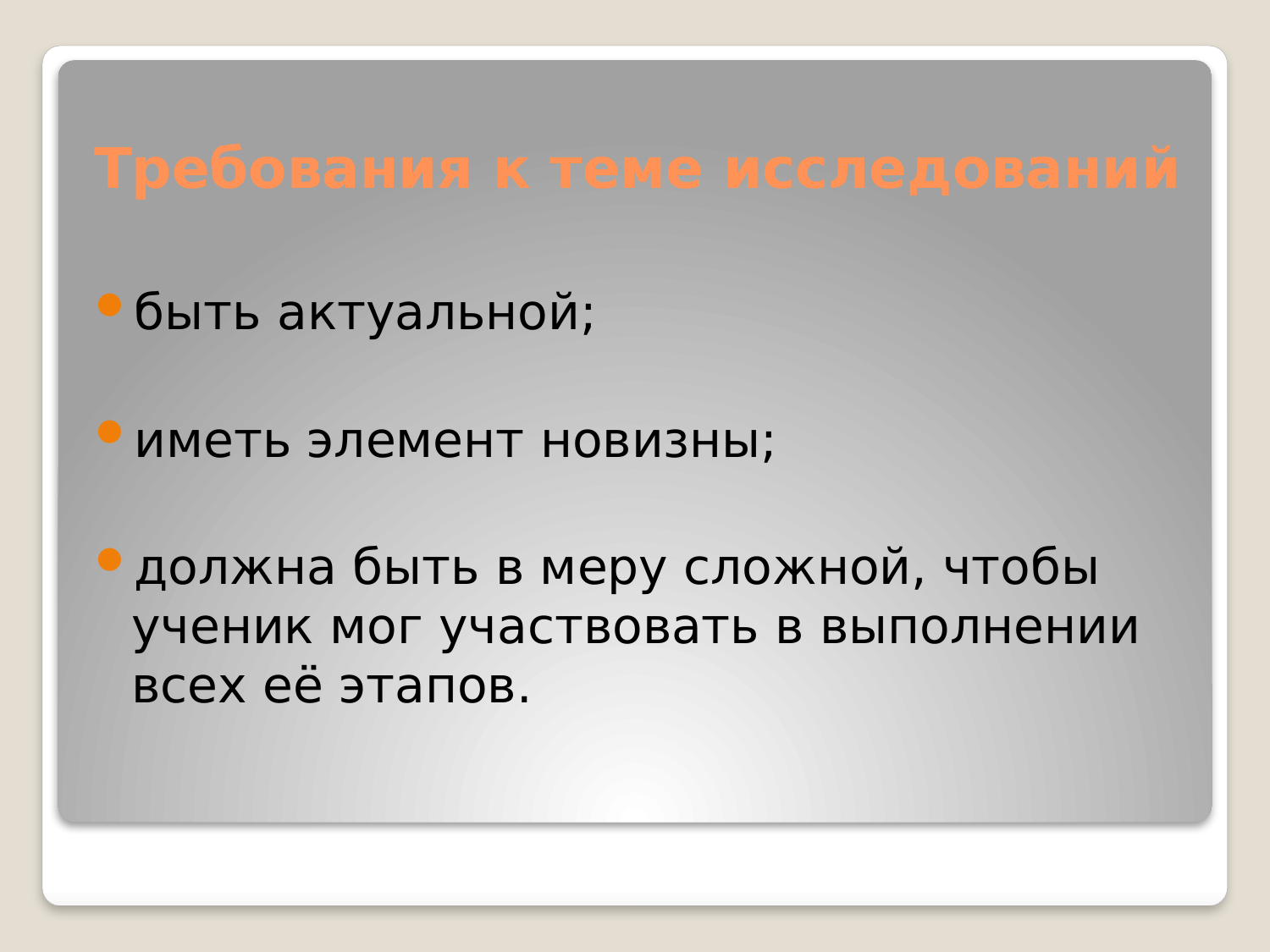

# Требования к теме исследований
быть актуальной;

иметь элемент новизны;

должна быть в меру сложной, чтобы ученик мог участвовать в выполнении всех её этапов.